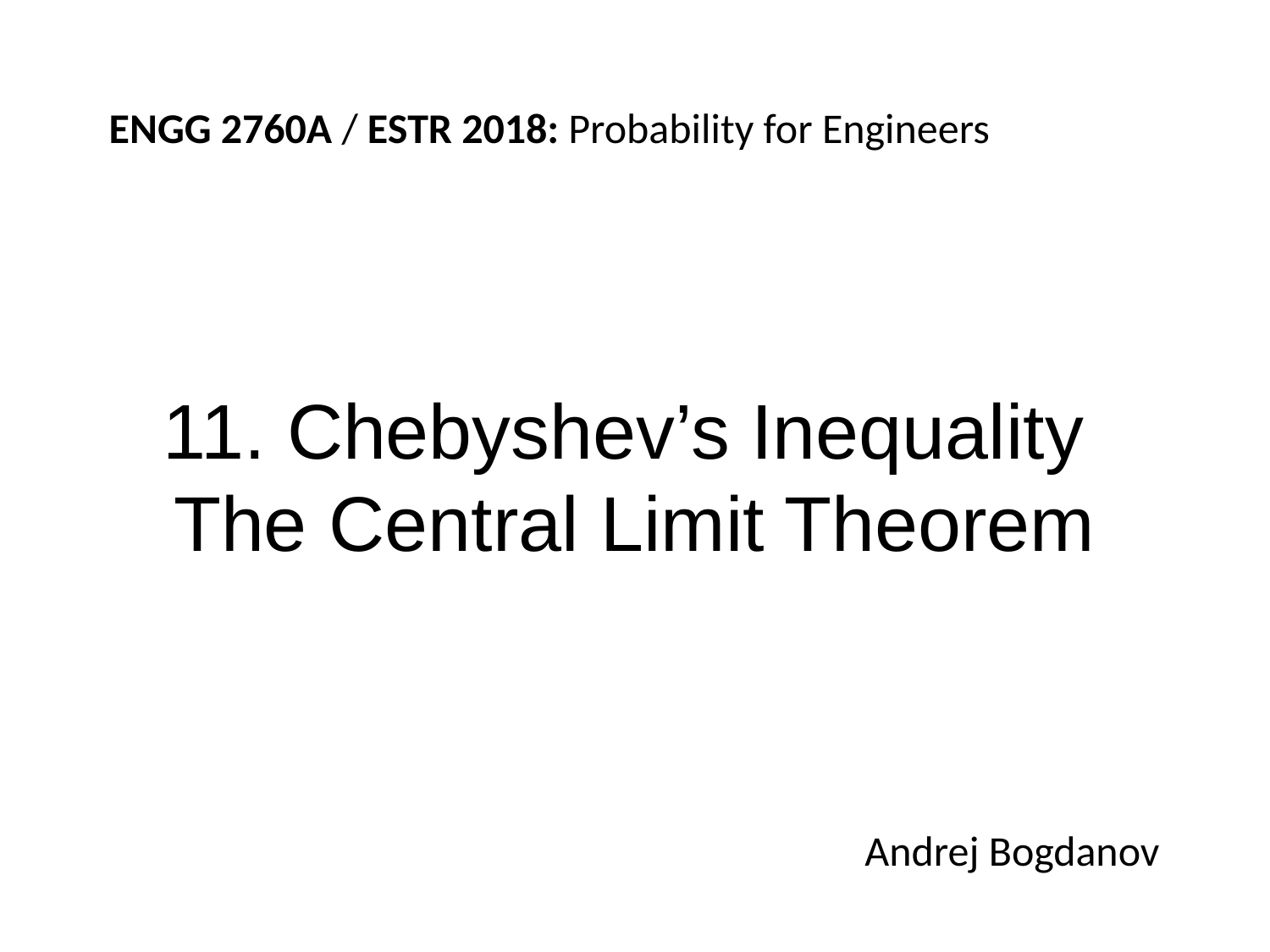

ENGG 2760A / ESTR 2018: Probability for Engineers

# 11. Chebyshev’s Inequality The Central Limit Theorem